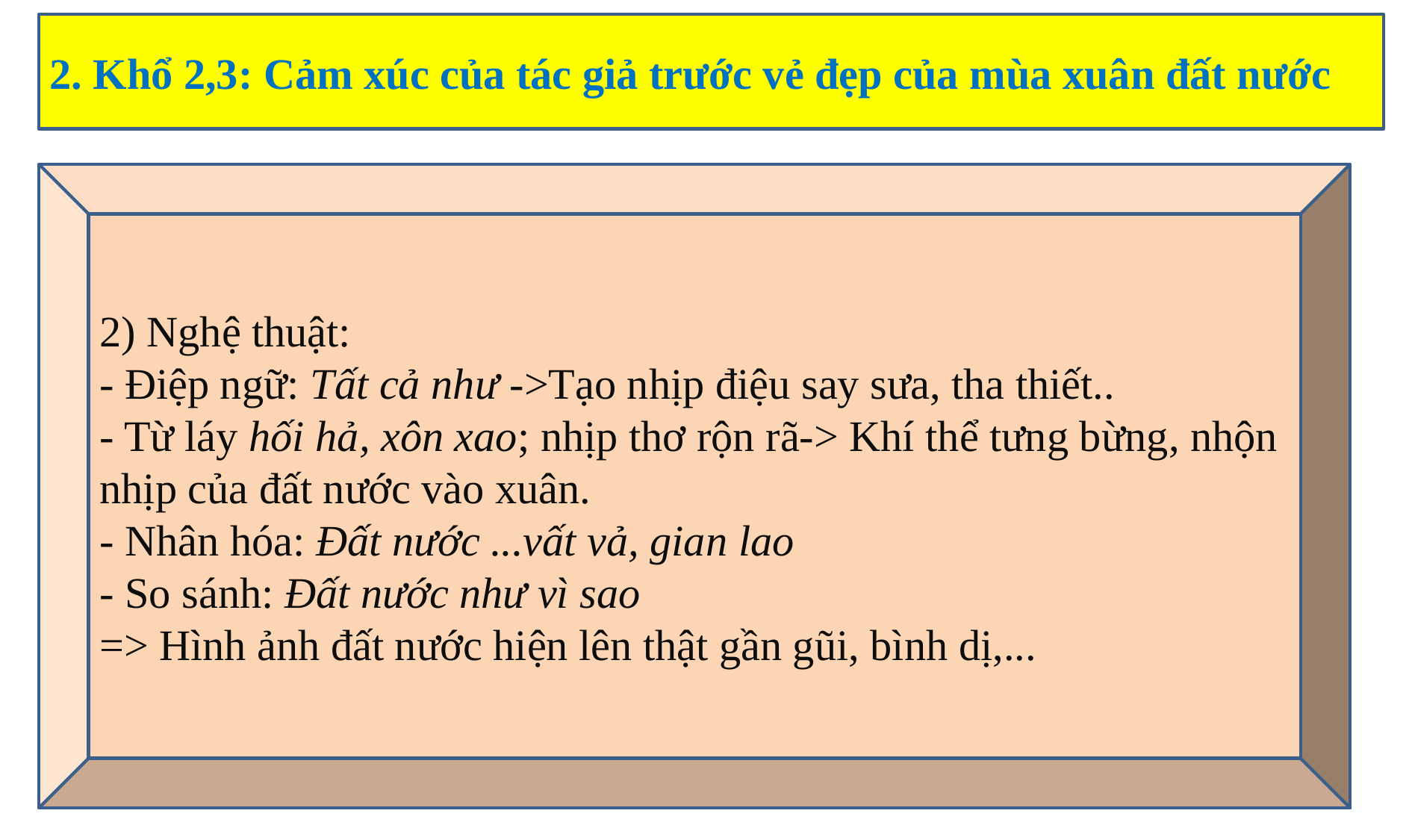

2. Khổ 2,3: Cảm xúc của tác giả trước vẻ đẹp của mùa xuân đất nước
2) Nghệ thuật:
- Điệp ngữ: Tất cả như ->Tạo nhịp điệu say sưa, tha thiết..
- Từ láy hối hả, xôn xao; nhịp thơ rộn rã-> Khí thể tưng bừng, nhộn nhịp của đất nước vào xuân.
- Nhân hóa: Đất nước ...vất vả, gian lao
- So sánh: Đất nước như vì sao
=> Hình ảnh đất nước hiện lên thật gần gũi, bình dị,...